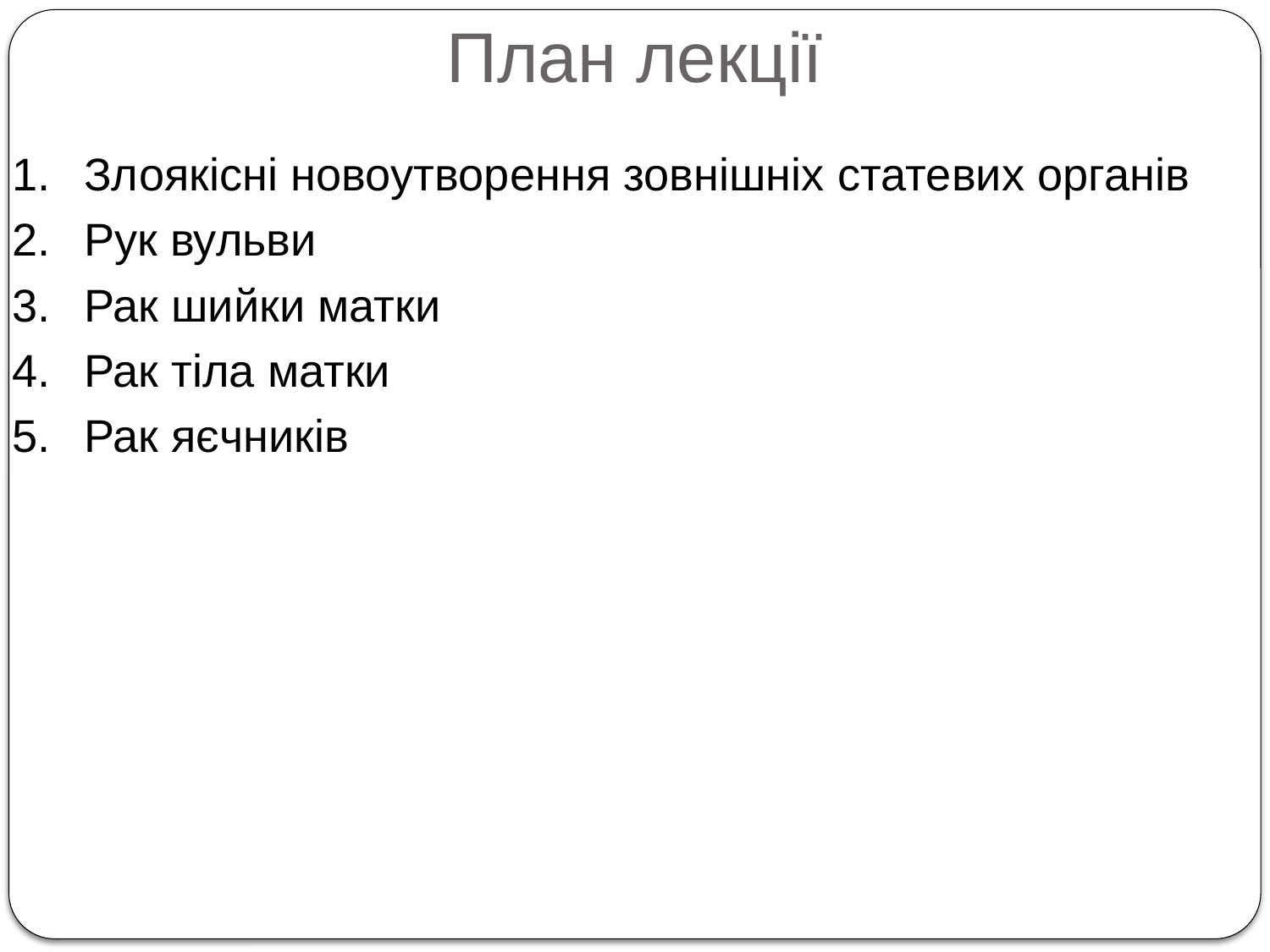

# План лекції
Злоякісні новоутворення зовнішніх статевих органів
Рук вульви
Рак шийки матки
Рак тіла матки
Рак яєчників